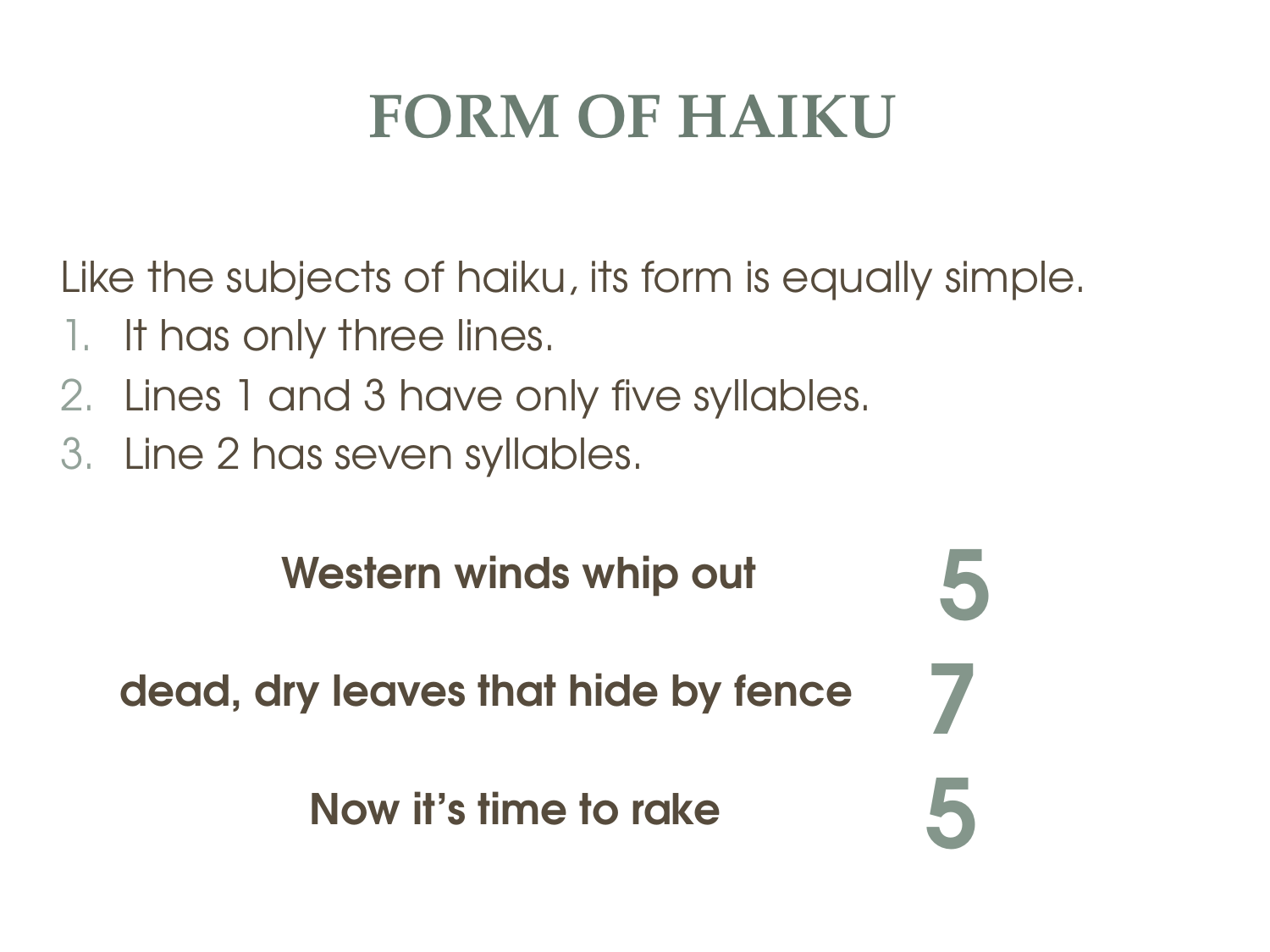

# Form of haiku
Like the subjects of haiku, its form is equally simple.
It has only three lines.
Lines 1 and 3 have only five syllables.
Line 2 has seven syllables.

                   Western winds whip out

     dead, dry leaves that hide by fence

                     Now it’s time to rake
 5
7
5